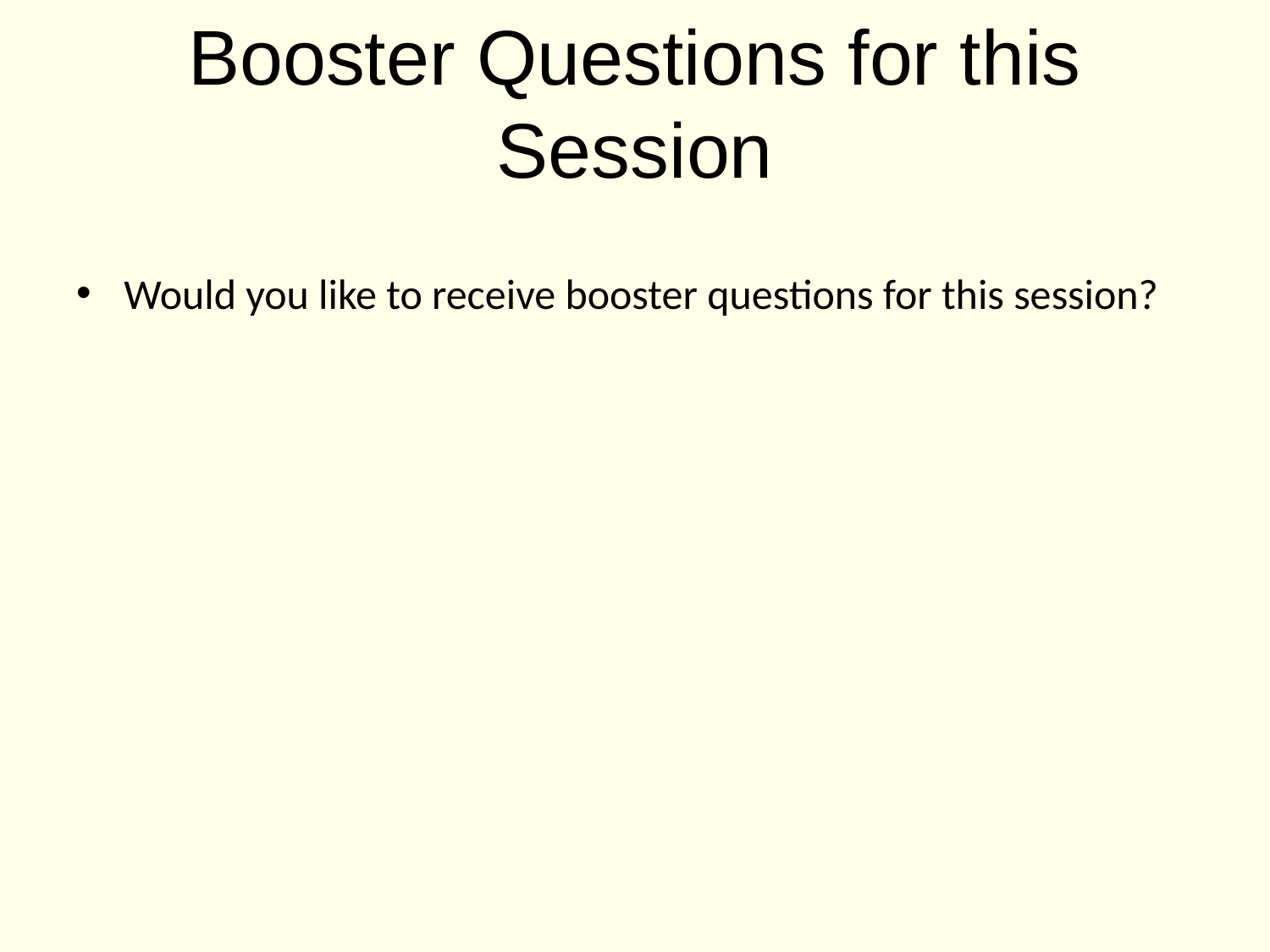

# Booster Questions for this Session
Would you like to receive booster questions for this session?